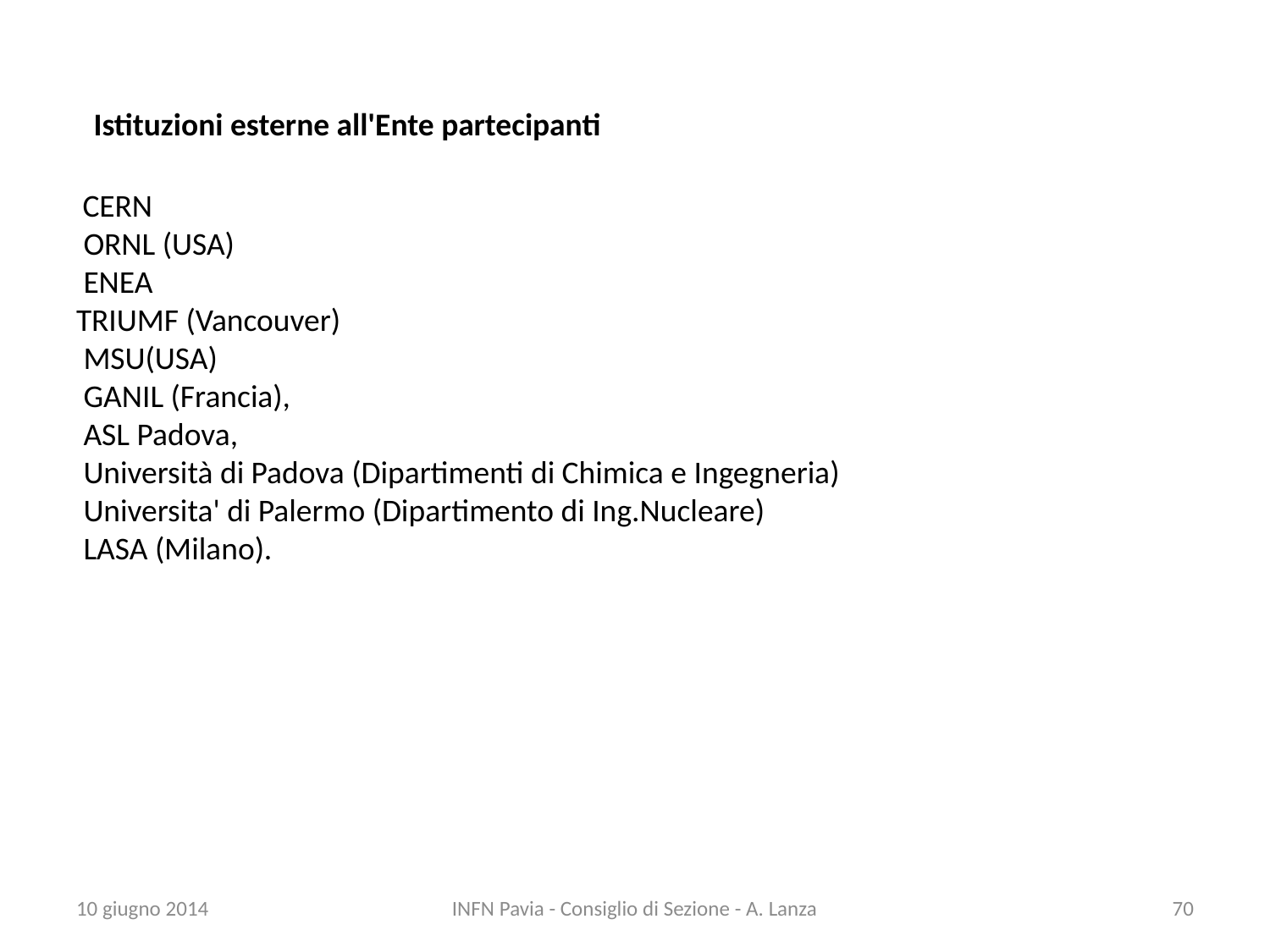

# Istituzioni esterne all'Ente partecipanti CERN ORNL (USA) ENEA TRIUMF (Vancouver) MSU(USA) GANIL (Francia), ASL Padova, Università di Padova (Dipartimenti di Chimica e Ingegneria) Universita' di Palermo (Dipartimento di Ing.Nucleare) LASA (Milano).
10 giugno 2014
INFN Pavia - Consiglio di Sezione - A. Lanza
70